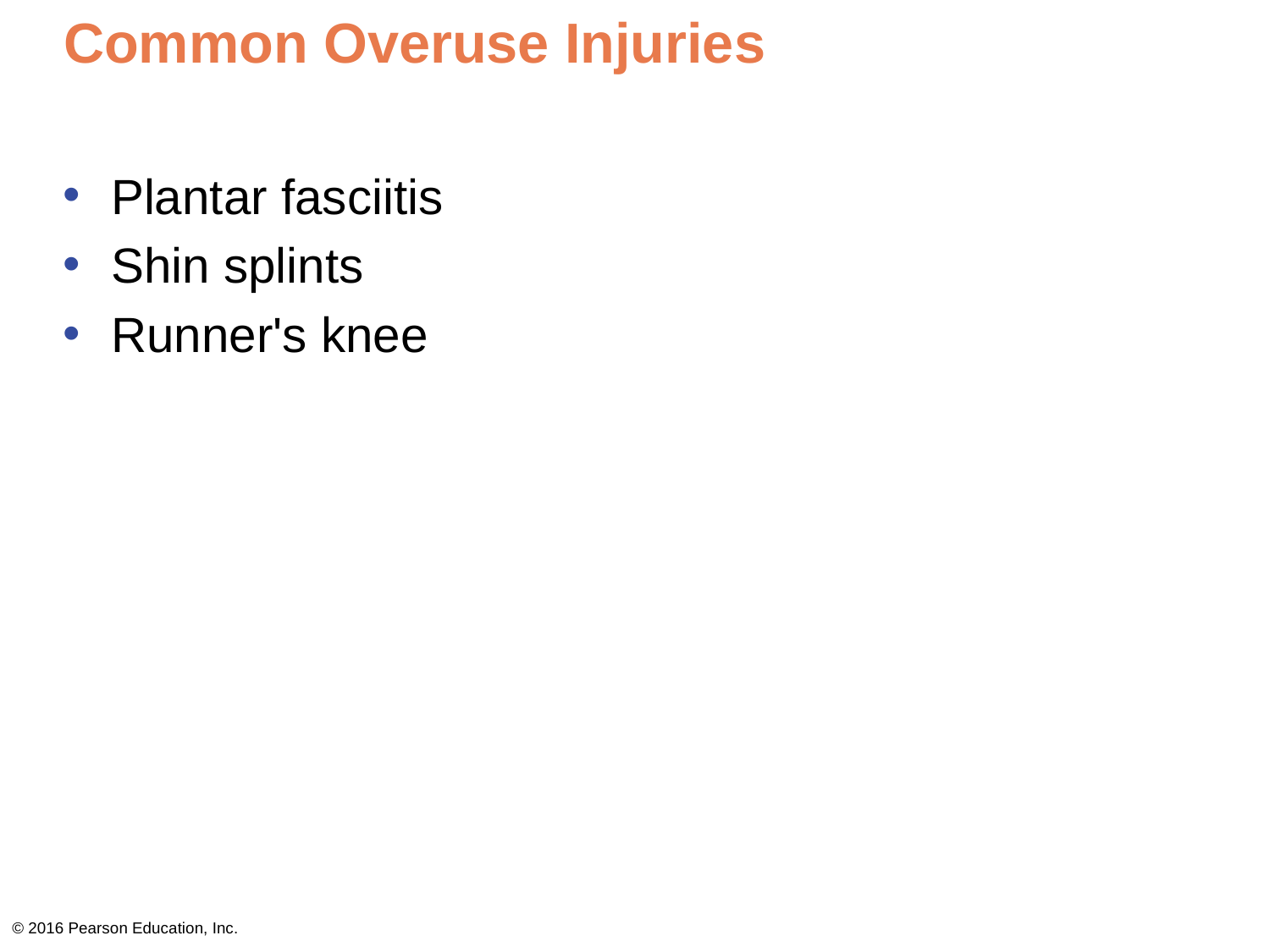

# Common Overuse Injuries
Plantar fasciitis
Shin splints
Runner's knee
© 2016 Pearson Education, Inc.